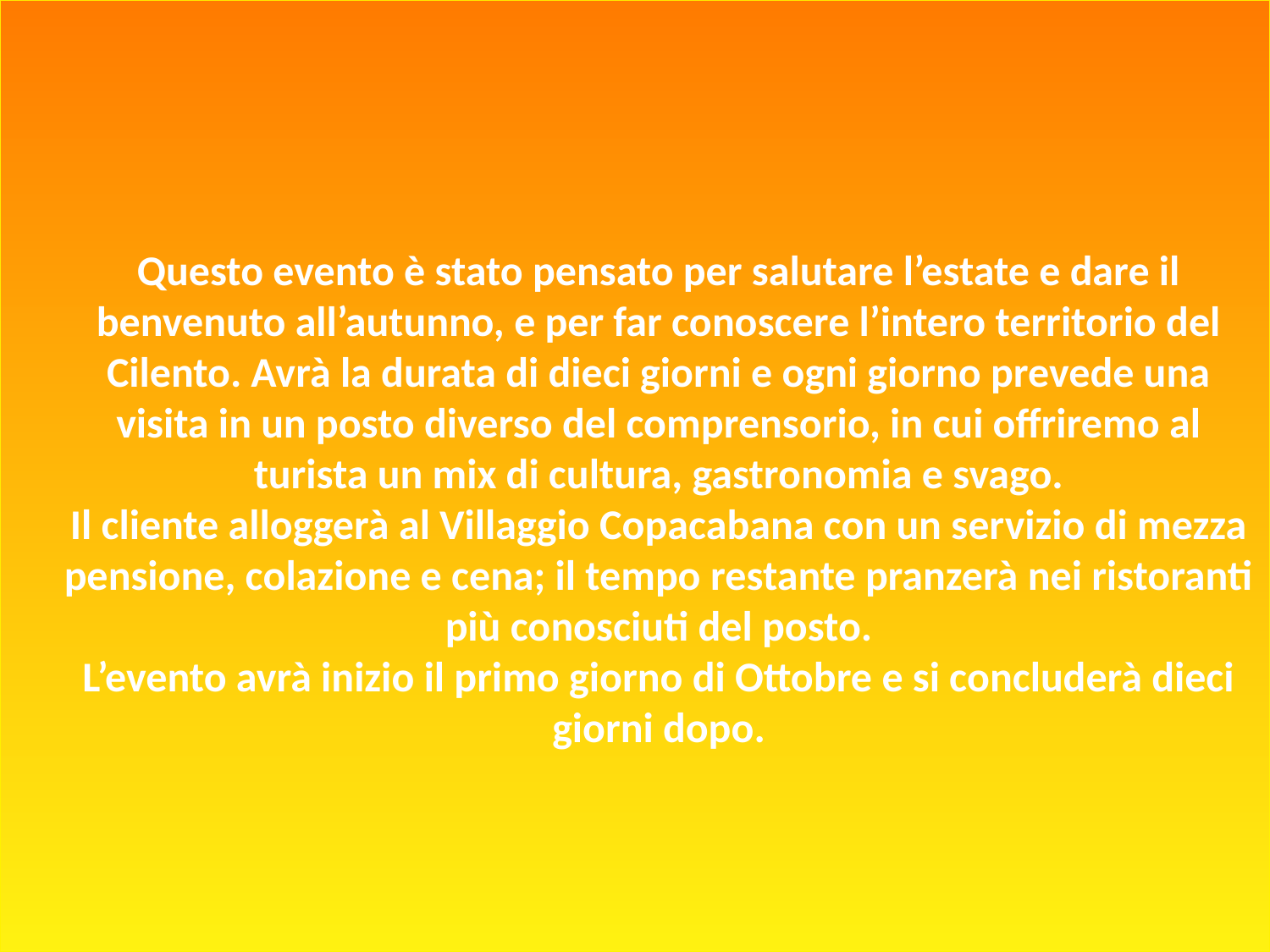

Questo evento è stato pensato per salutare l’estate e dare il benvenuto all’autunno, e per far conoscere l’intero territorio del Cilento. Avrà la durata di dieci giorni e ogni giorno prevede una visita in un posto diverso del comprensorio, in cui offriremo al turista un mix di cultura, gastronomia e svago.
Il cliente alloggerà al Villaggio Copacabana con un servizio di mezza pensione, colazione e cena; il tempo restante pranzerà nei ristoranti più conosciuti del posto.
L’evento avrà inizio il primo giorno di Ottobre e si concluderà dieci giorni dopo.